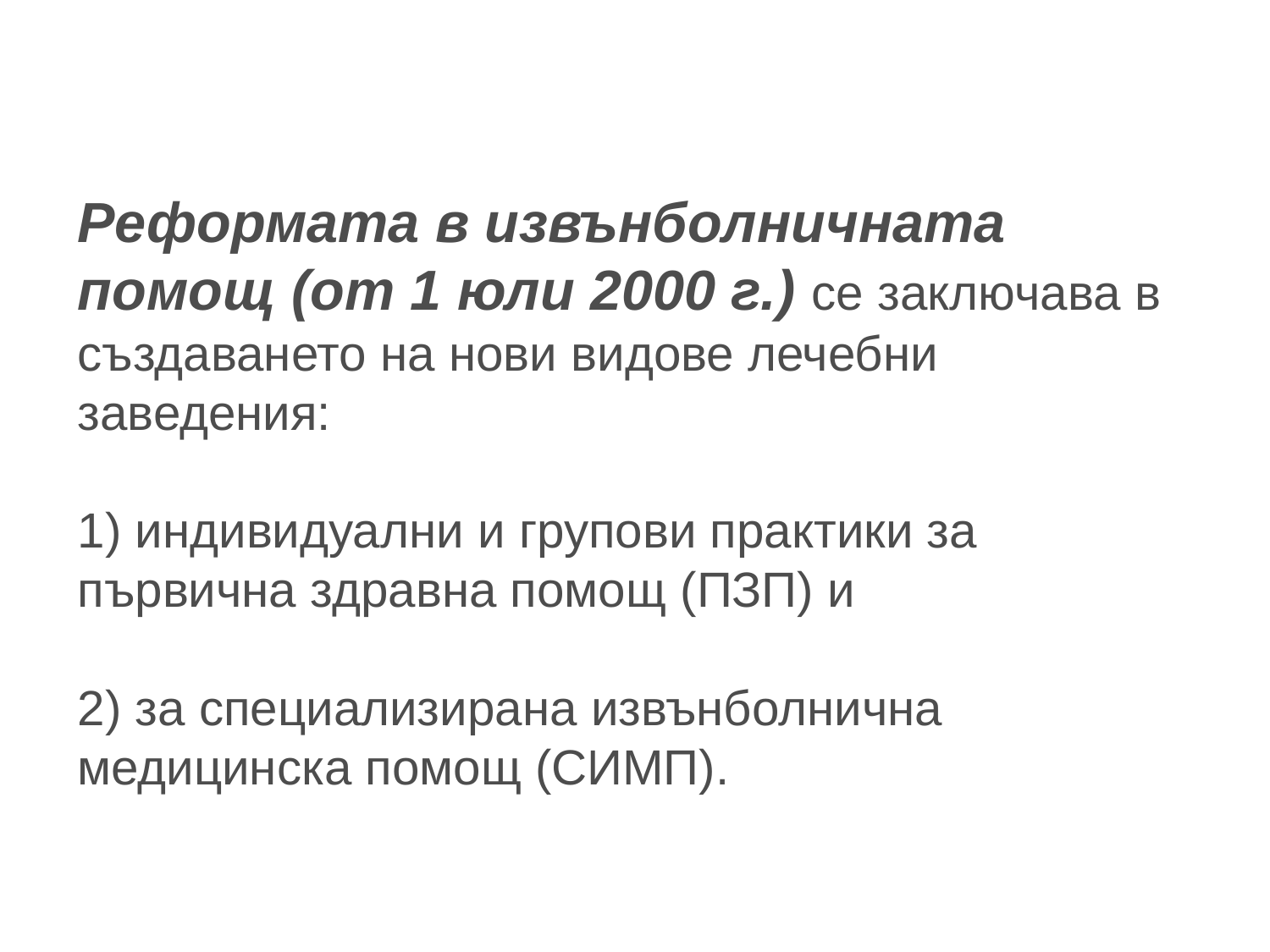

# Реформата в извънболничната помощ (от 1 юли 2000 г.) се заключава в създаването на нови видове лечебни заведения: 1) индивидуални и групови практики за първична здравна помощ (ПЗП) и 2) за специализирана извънболнична медицинска помощ (СИМП).
25.8.2020 г.
23